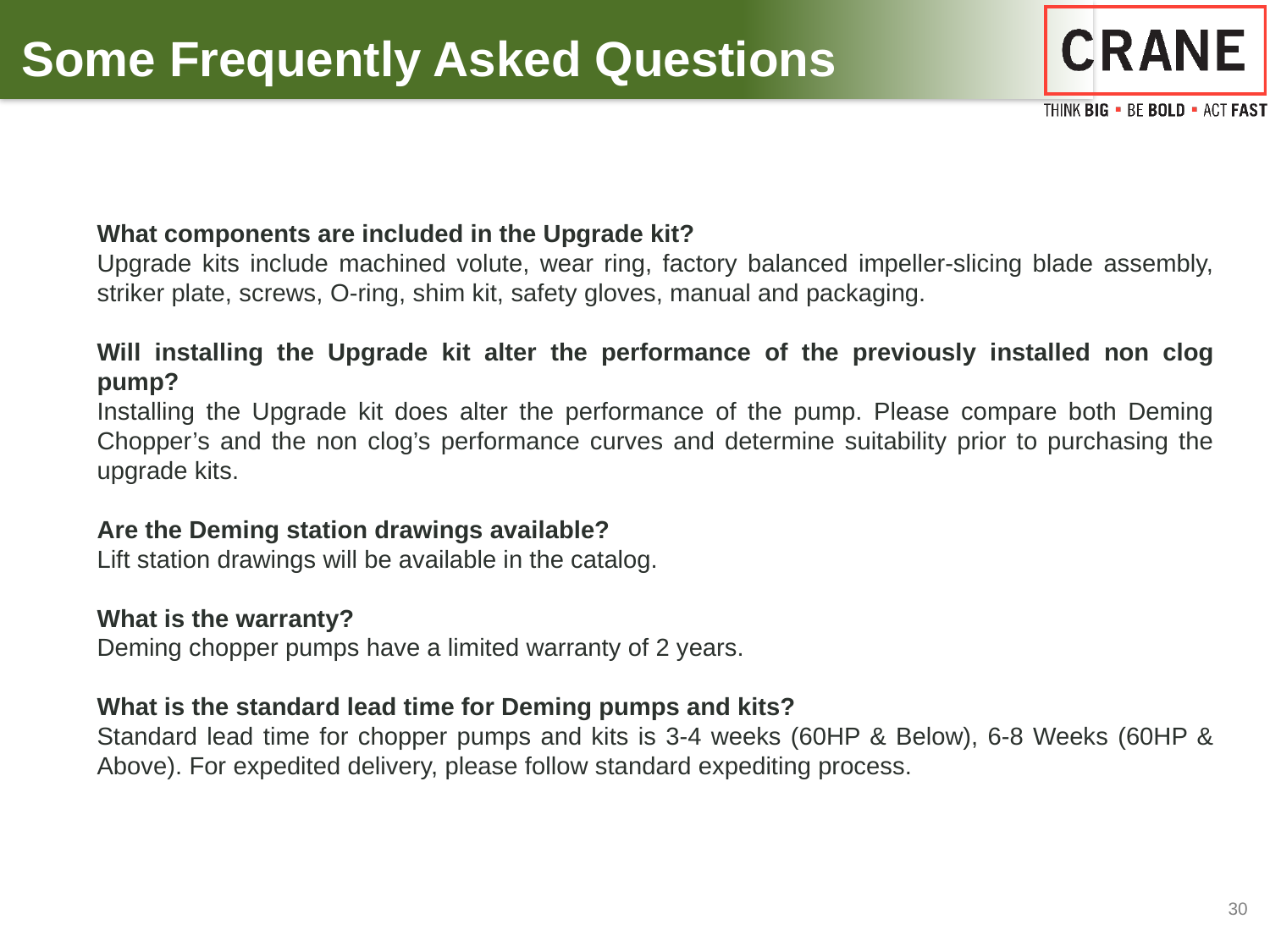

Some Frequently Asked Questions
What components are included in the Upgrade kit?
Upgrade kits include machined volute, wear ring, factory balanced impeller-slicing blade assembly, striker plate, screws, O-ring, shim kit, safety gloves, manual and packaging.

Will installing the Upgrade kit alter the performance of the previously installed non clog pump?
Installing the Upgrade kit does alter the performance of the pump. Please compare both Deming Chopper’s and the non clog’s performance curves and determine suitability prior to purchasing the upgrade kits.

Are the Deming station drawings available?
Lift station drawings will be available in the catalog.

What is the warranty?
Deming chopper pumps have a limited warranty of 2 years.

What is the standard lead time for Deming pumps and kits?
Standard lead time for chopper pumps and kits is 3-4 weeks (60HP & Below), 6-8 Weeks (60HP & Above). For expedited delivery, please follow standard expediting process.